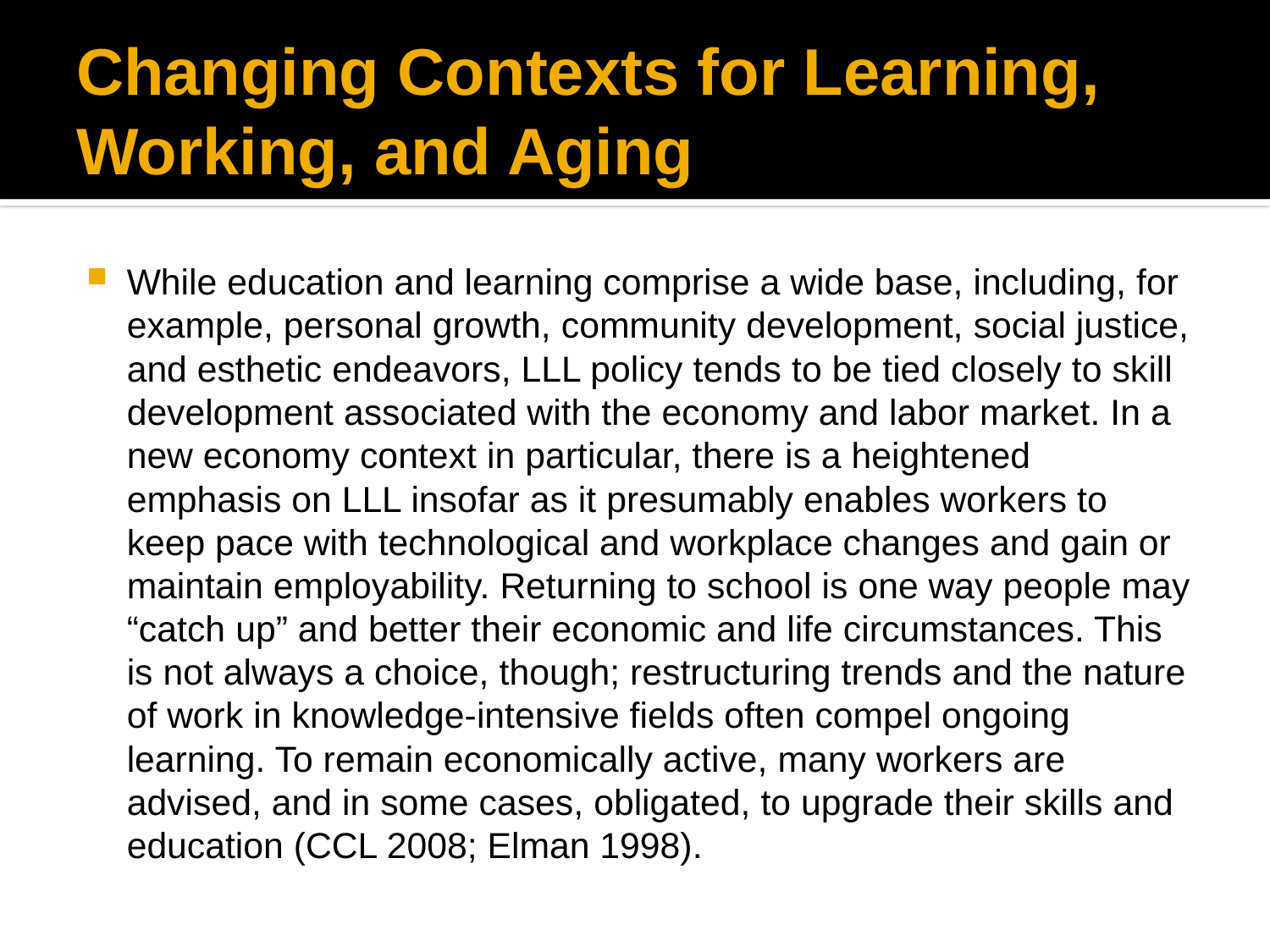

# Changing Contexts for Learning, Working, and Aging
While education and learning comprise a wide base, including, for example, personal growth, community development, social justice, and esthetic endeavors, LLL policy tends to be tied closely to skill development associated with the economy and labor market. In a new economy context in particular, there is a heightened emphasis on LLL insofar as it presumably enables workers to keep pace with technological and workplace changes and gain or maintain employability. Returning to school is one way people may “catch up” and better their economic and life circumstances. This is not always a choice, though; restructuring trends and the nature of work in knowledge-intensive fields often compel ongoing learning. To remain economically active, many workers are advised, and in some cases, obligated, to upgrade their skills and education (CCL 2008; Elman 1998).